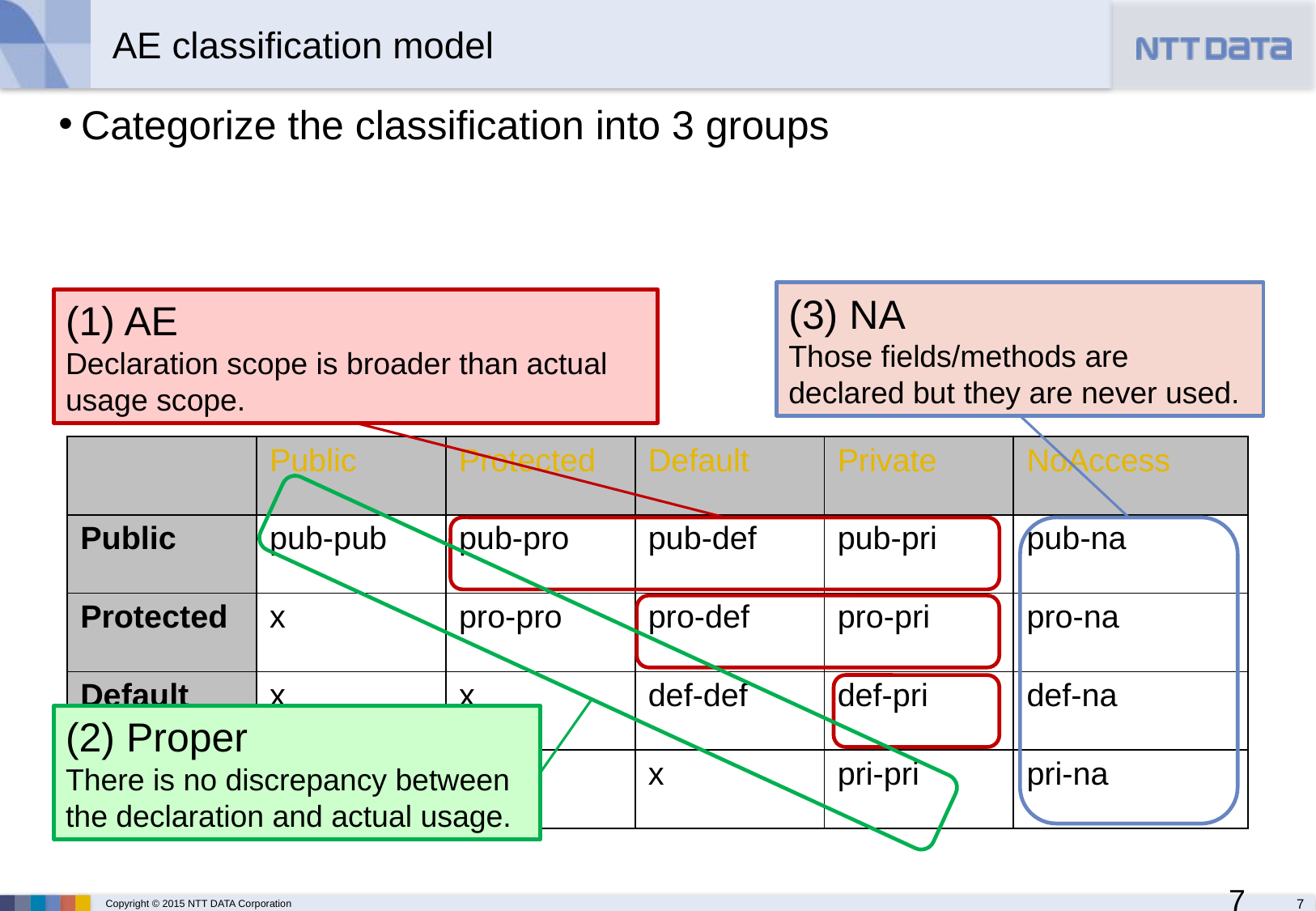

# AE classification model
Categorize the classification into 3 groups
(3) NA
Those fields/methods are declared but they are never used.

(1) AE
Declaration scope is broader than actual usage scope.

|  | Public | Protected | Default | Private | NoAccess |
| --- | --- | --- | --- | --- | --- |
| Public | pub-pub | pub-pro | pub-def | pub-pri | pub-na |
| Protected | x | pro-pro | pro-def | pro-pri | pro-na |
| Default | x | x | def-def | def-pri | def-na |
| Private | x | x | x | pri-pri | pri-na |

(2) Proper
There is no discrepancy between the declaration and actual usage.
7